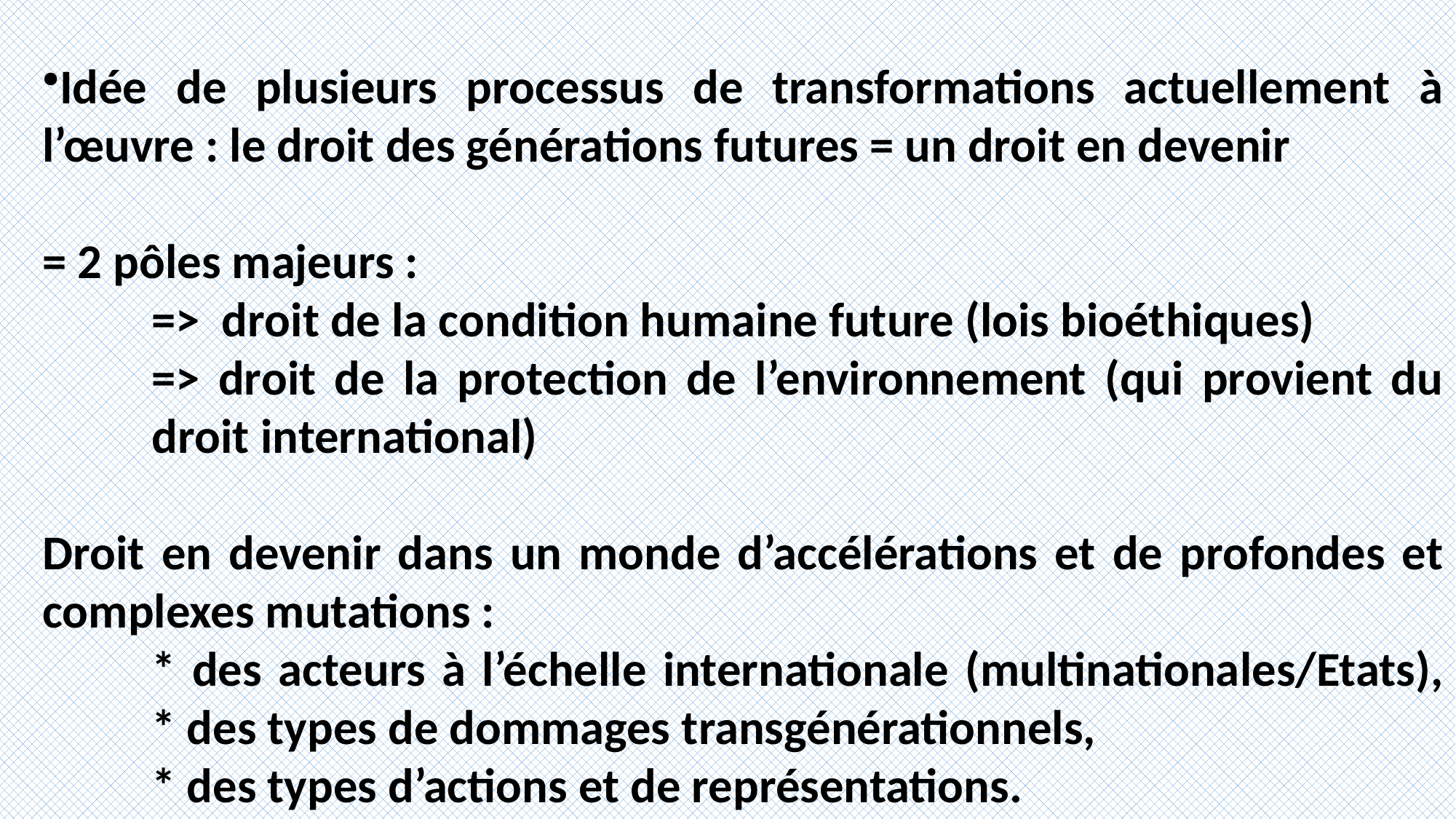

Idée de plusieurs processus de transformations actuellement à l’œuvre : le droit des générations futures = un droit en devenir

= 2 pôles majeurs :
	=>  droit de la condition humaine future (lois bioéthiques)
	=> droit de la protection de l’environnement (qui provient du 	droit 	international)

Droit en devenir dans un monde d’accélérations et de profondes et complexes mutations :
	* des acteurs à l’échelle internationale (multinationales/Etats), 	* des types de dommages transgénérationnels,
	* des types d’actions et de représentations.